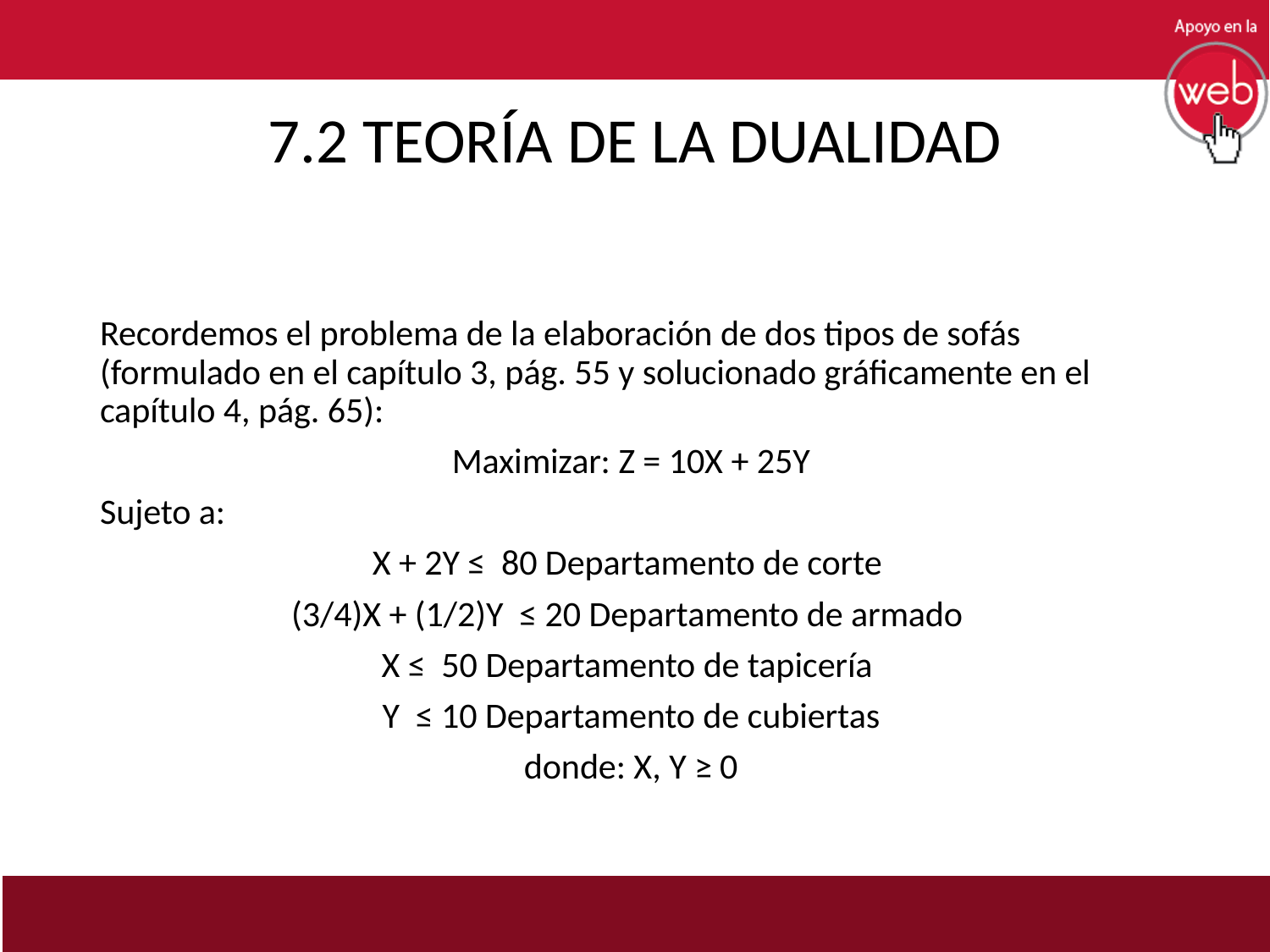

# 7.2 TEORÍA DE LA DUALIDAD
Recordemos el problema de la elaboración de dos tipos de sofás (formulado en el capítulo 3, pág. 55 y solucionado gráficamente en el capítulo 4, pág. 65):
Maximizar: Z = 10X + 25Y
Sujeto a:
X + 2Y ≤  80 Departamento de corte
(3/4)X + (1/2)Y  ≤ 20 Departamento de armado
X ≤  50 Departamento de tapicería
Y  ≤ 10 Departamento de cubiertas
donde: X, Y ≥ 0